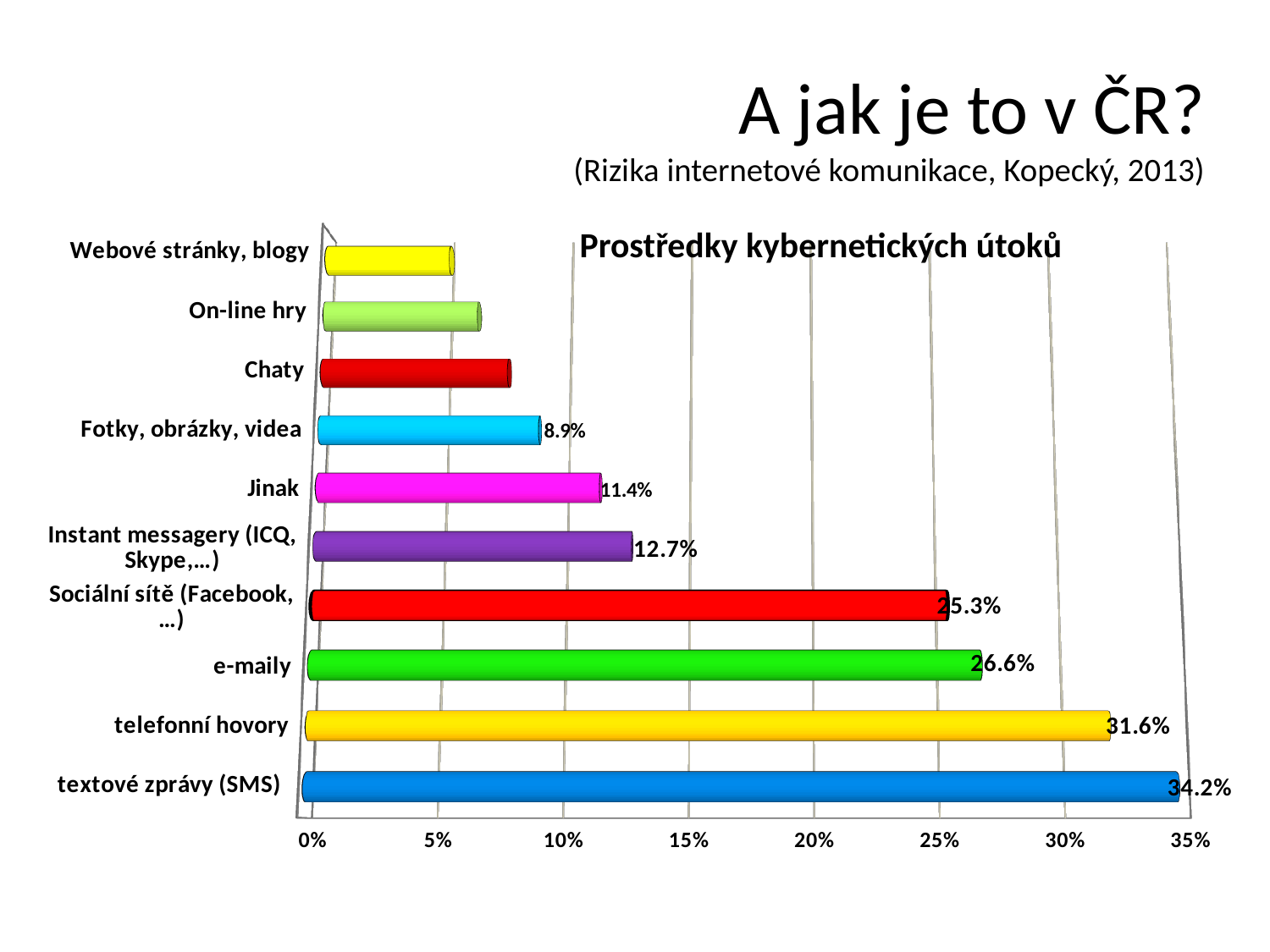

# A jak je to v ČR? (Rizika internetové komunikace, Kopecký, 2013)

[unsupported chart]

Prostředky kybernetických útoků